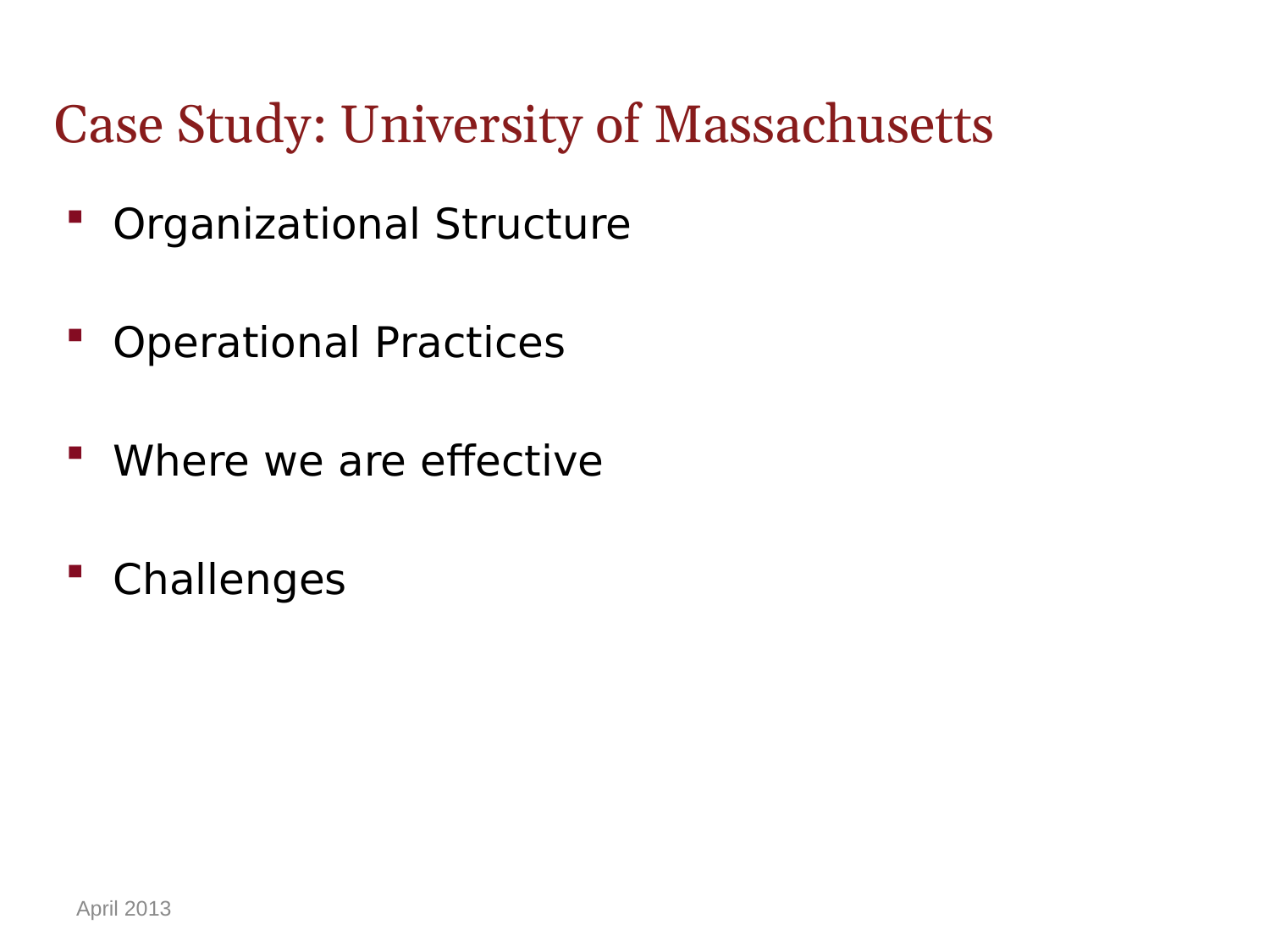

# Case Study: University of Massachusetts
Organizational Structure

Operational Practices

Where we are effective

Challenges

April 2013
Security Professionals
9